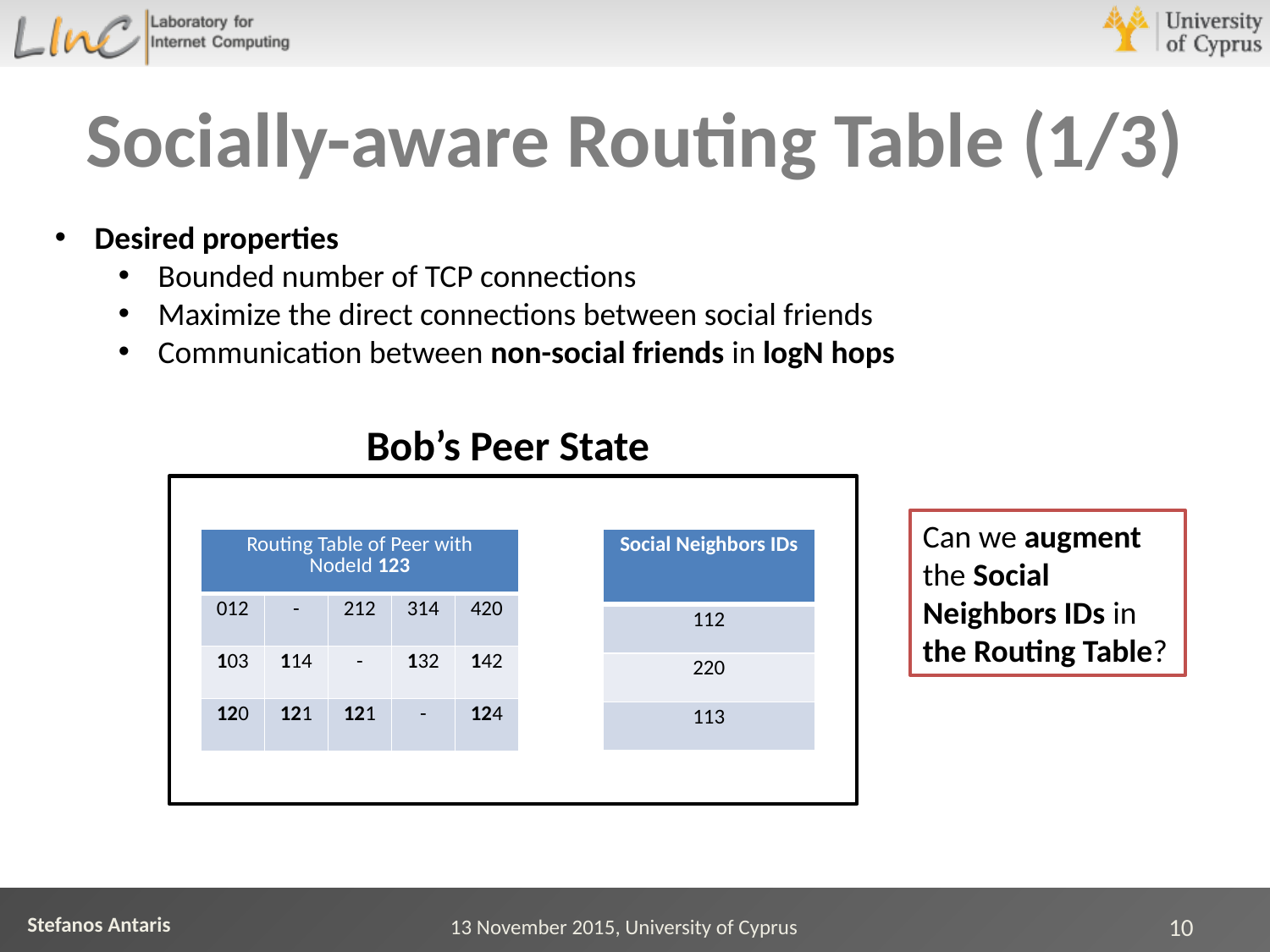

# Socially-aware Routing Table (1/3)
Desired properties
Bounded number of TCP connections
Maximize the direct connections between social friends
Communication between non-social friends in logN hops
Bob’s Peer State

Can we augment the Social Neighbors IDs in the Routing Table?
| Routing Table of Peer with NodeId 123 |  |  |  |  |
| --- | --- | --- | --- | --- |
| 012 | - | 212 | 314 | 420 |
| 103 | 114 | - | 132 | 142 |
| 120 | 121 | 121 | - | 124 |
| Social Neighbors IDs |
| --- |
| 112 |
| 220 |
| 113 |
13 November 2015, University of Cyprus
10